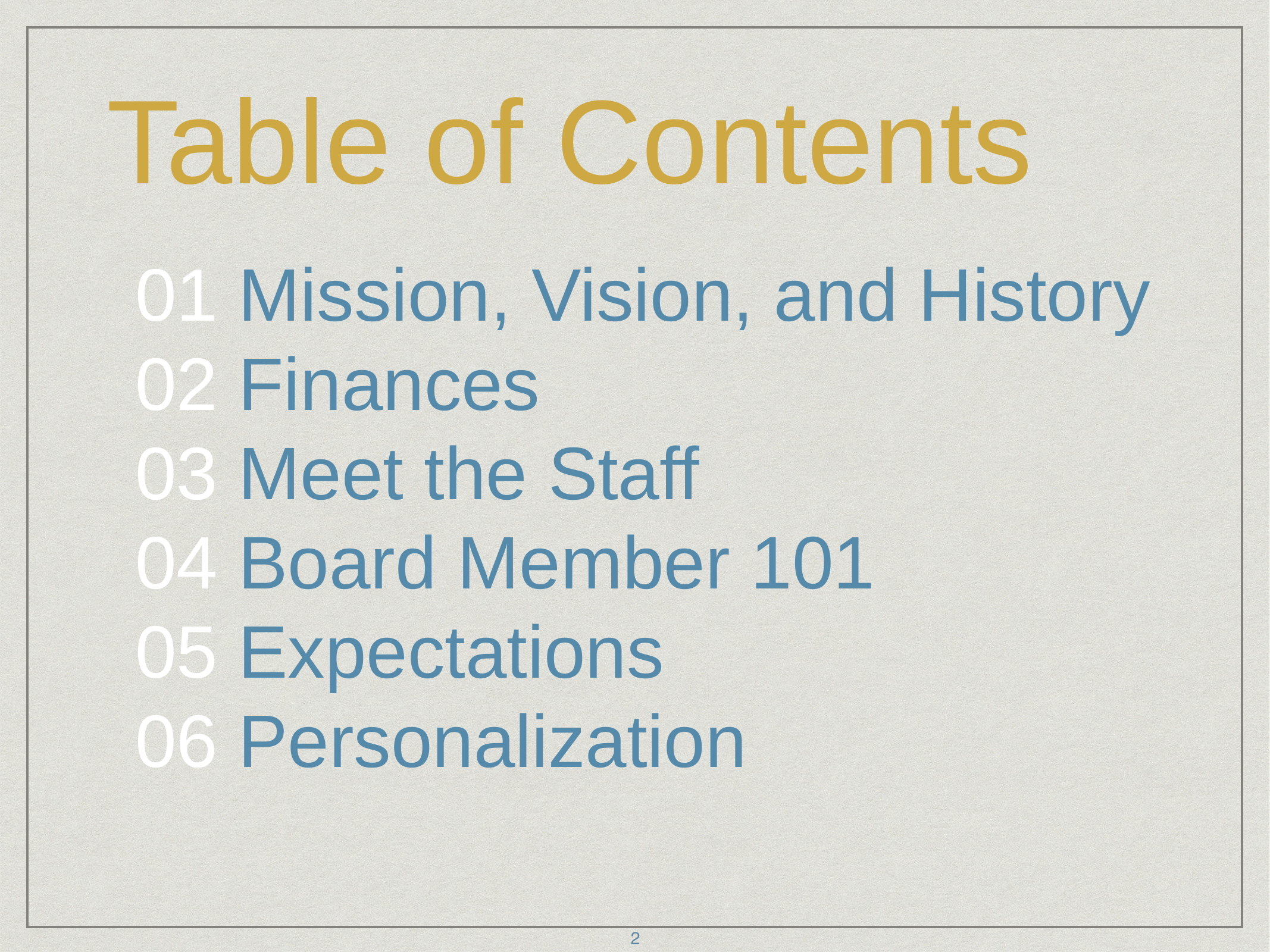

# Table of Contents
01 Mission, Vision, and History
02 Finances
03 Meet the Staff
04 Board Member 101
05 Expectations
06 Personalization
2